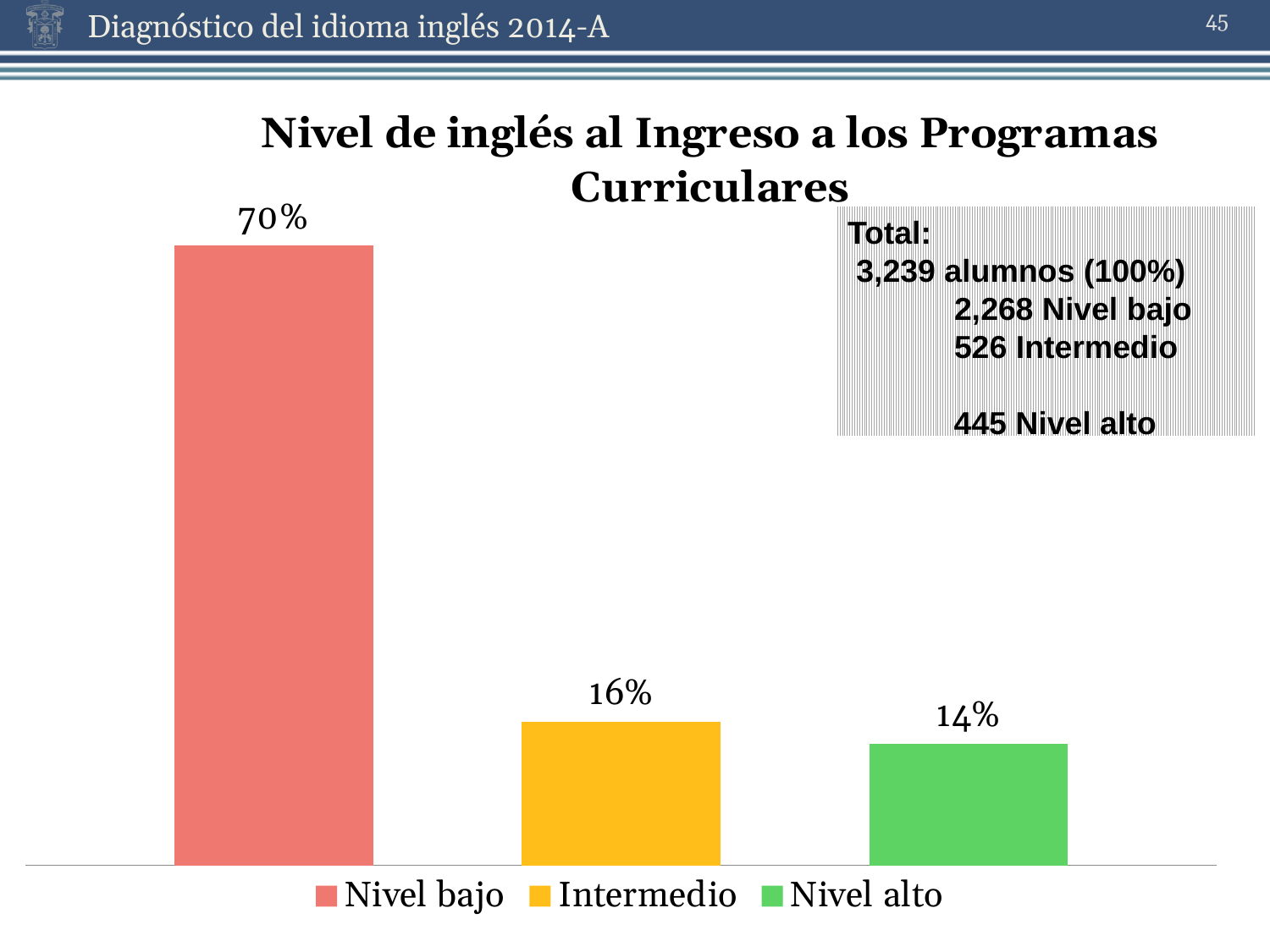

45

### Chart: Nivel de inglés al Ingreso a los Programas Curriculares

| Category | Nivel bajo | Intermedio | Nivel alto |
|---|---|---|---|
| Curricular  | 0.700216116085211 | 0.162395801173202 | 0.137388082741587 |
Total:
 3,239 alumnos (100%)
            2,268 Nivel bajo
            526 Intermedio
            445 Nivel alto